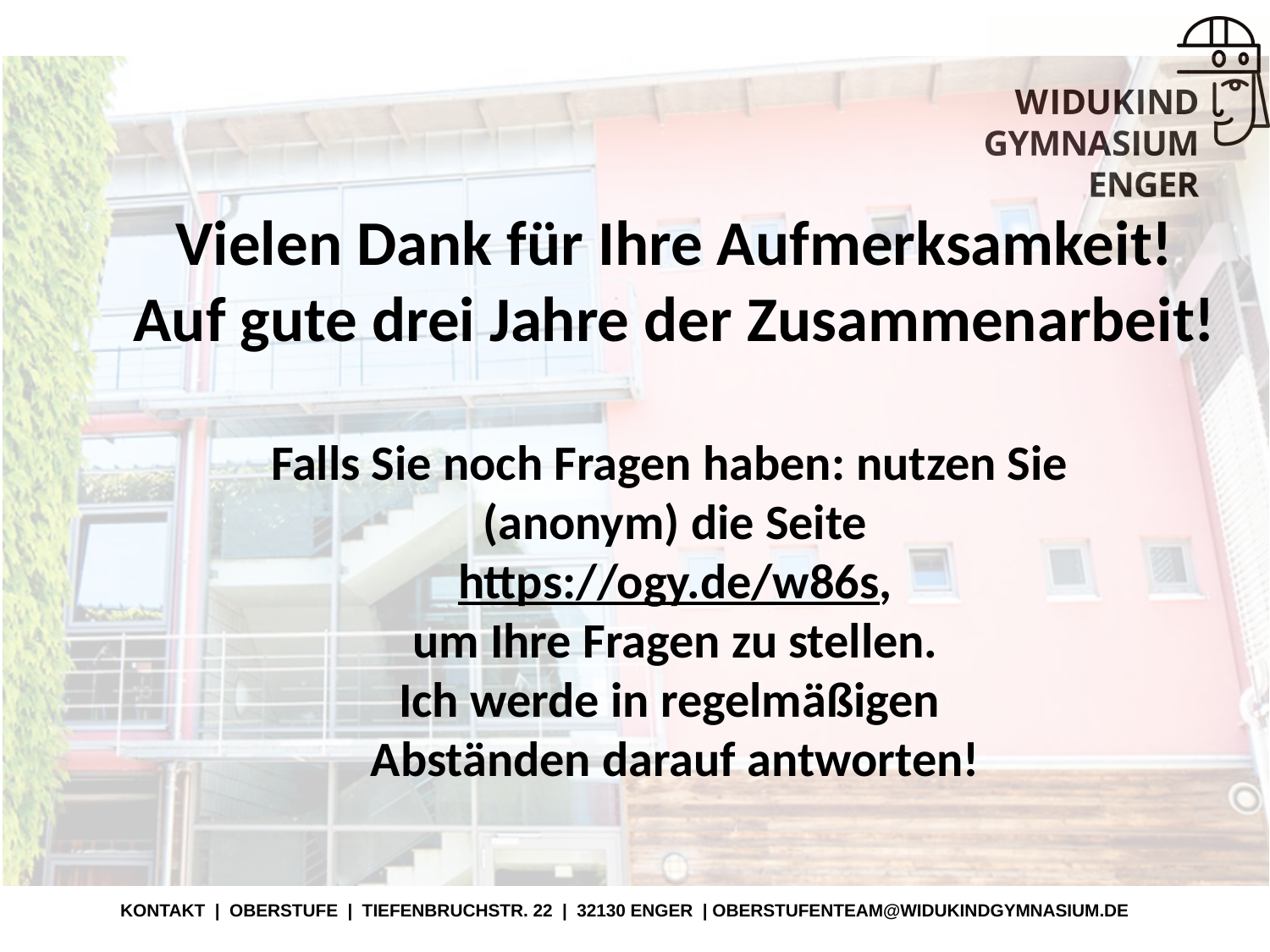

Vielen Dank für Ihre Aufmerksamkeit!
Auf gute drei Jahre der Zusammenarbeit!

Falls Sie noch Fragen haben: nutzen Sie
(anonym) die Seite
https://ogy.de/w86s,
 um Ihre Fragen zu stellen.
Ich werde in regelmäßigen
Abständen darauf antworten!